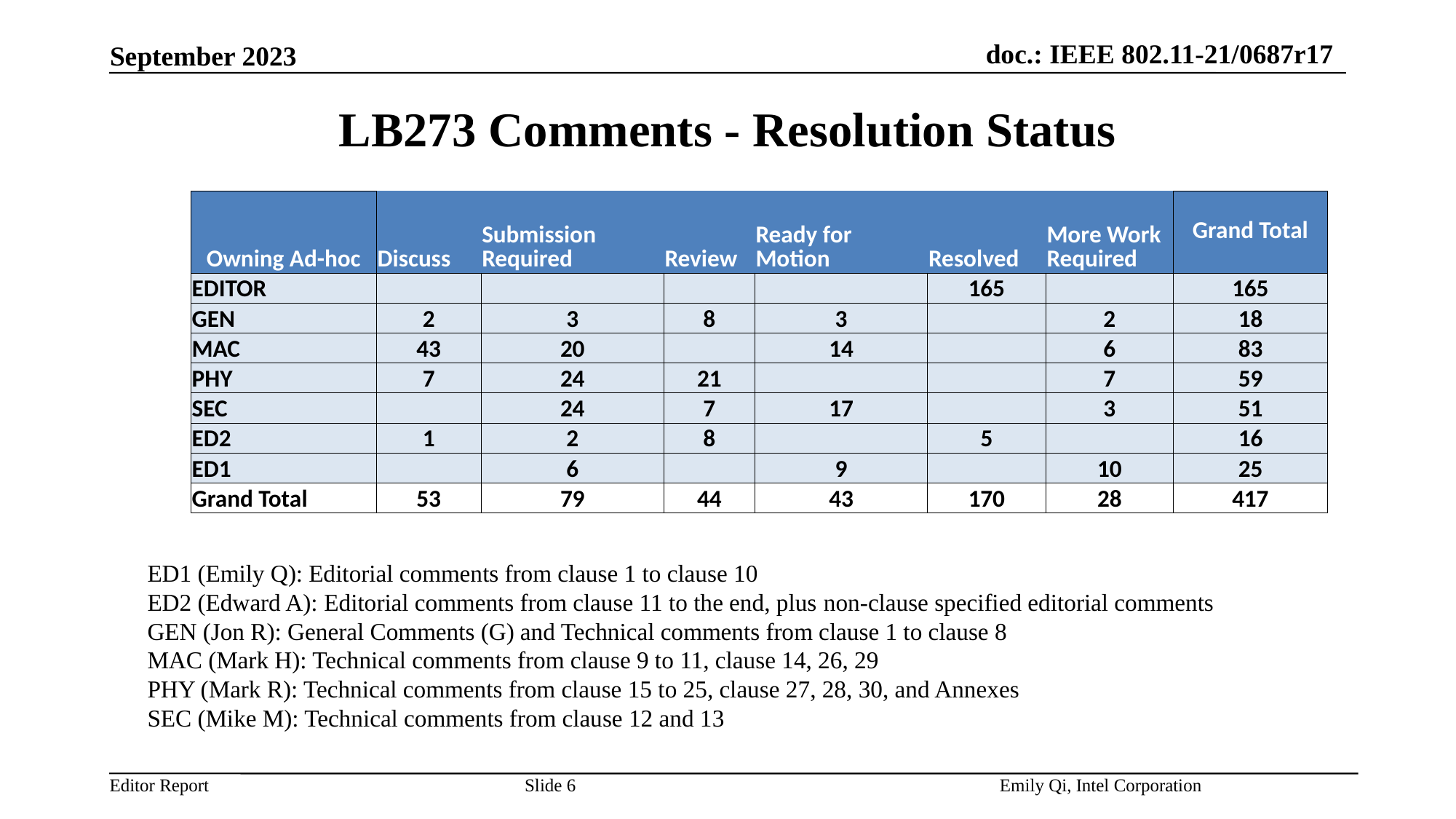

# LB273 Comments - Resolution Status
| Owning Ad-hoc | Discuss | Submission Required | Review | Ready for Motion | Resolved | More Work Required | Grand Total |
| --- | --- | --- | --- | --- | --- | --- | --- |
| EDITOR |  |  |  |  | 165 |  | 165 |
| GEN | 2 | 3 | 8 | 3 |  | 2 | 18 |
| MAC | 43 | 20 |  | 14 |  | 6 | 83 |
| PHY | 7 | 24 | 21 |  |  | 7 | 59 |
| SEC |  | 24 | 7 | 17 |  | 3 | 51 |
| ED2 | 1 | 2 | 8 |  | 5 |  | 16 |
| ED1 |  | 6 |  | 9 |  | 10 | 25 |
| Grand Total | 53 | 79 | 44 | 43 | 170 | 28 | 417 |
|  |  |  |  |  |  |  |  |
ED1 (Emily Q): Editorial comments from clause 1 to clause 10
ED2 (Edward A): Editorial comments from clause 11 to the end, plus non-clause specified editorial comments
GEN (Jon R): General Comments (G) and Technical comments from clause 1 to clause 8
MAC (Mark H): Technical comments from clause 9 to 11, clause 14, 26, 29
PHY (Mark R): Technical comments from clause 15 to 25, clause 27, 28, 30, and Annexes
SEC (Mike M): Technical comments from clause 12 and 13
Slide 6
Emily Qi, Intel Corporation